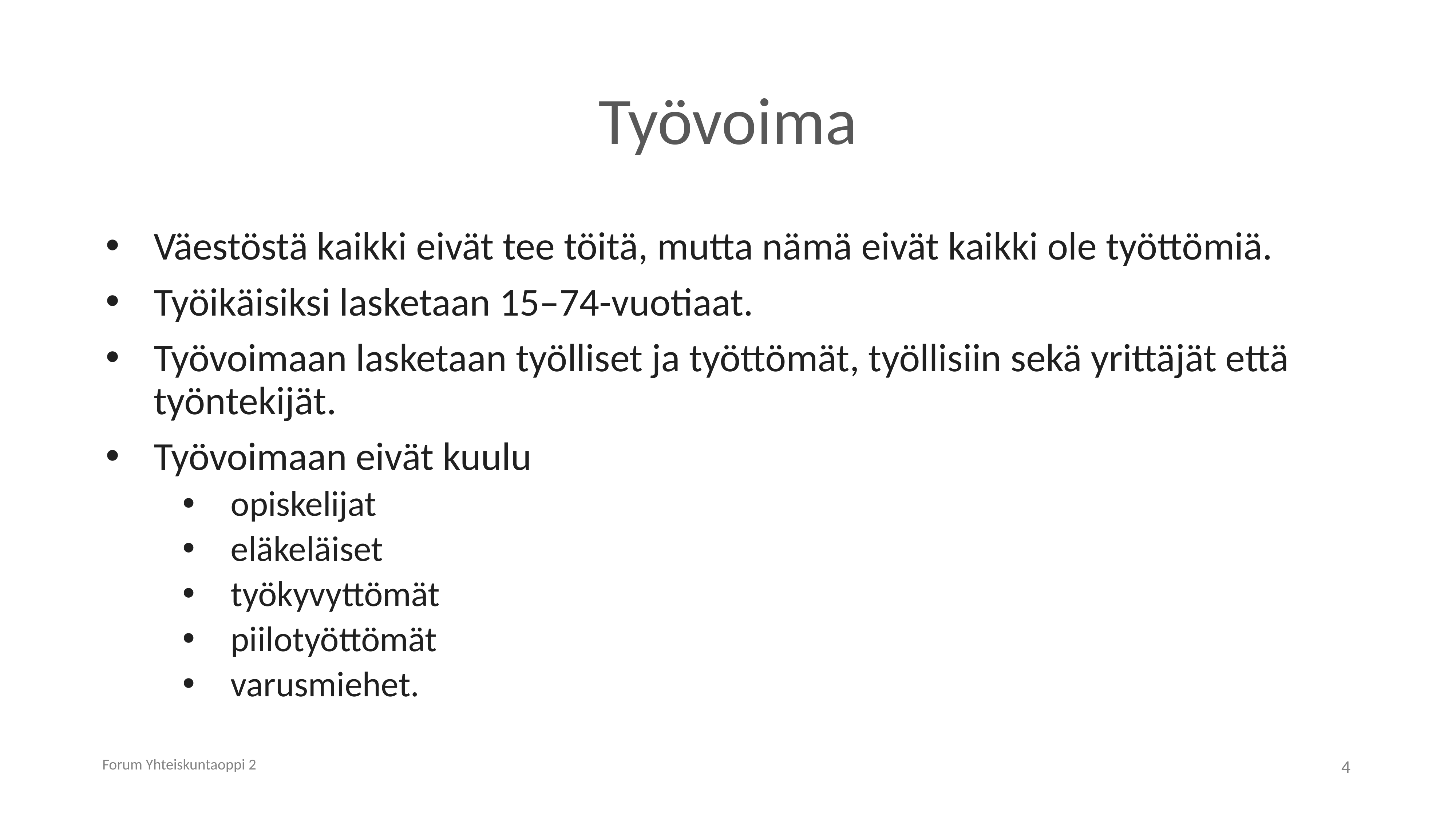

# Työvoima
Väestöstä kaikki eivät tee töitä, mutta nämä eivät kaikki ole työttömiä.
Työikäisiksi lasketaan 15–74-vuotiaat.
Työvoimaan lasketaan työlliset ja työttömät, työllisiin sekä yrittäjät että työntekijät.
Työvoimaan eivät kuulu
opiskelijat
eläkeläiset
työkyvyttömät
piilotyöttömät
varusmiehet.

Forum Yhteiskuntaoppi 2
4